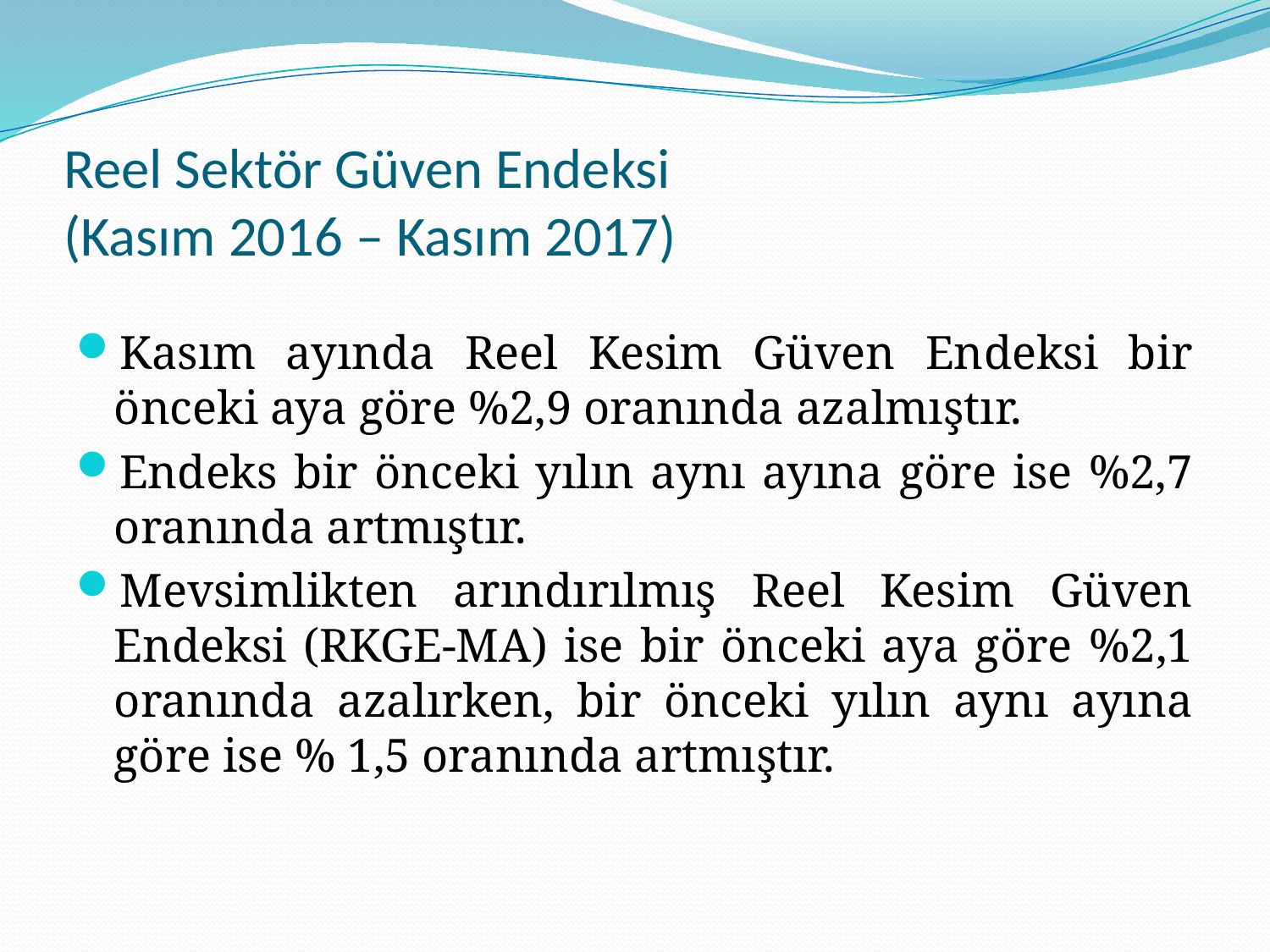

# Reel Sektör Güven Endeksi (Kasım 2016 – Kasım 2017)
Kasım ayında Reel Kesim Güven Endeksi bir önceki aya göre %2,9 oranında azalmıştır.
Endeks bir önceki yılın aynı ayına göre ise %2,7 oranında artmıştır.
Mevsimlikten arındırılmış Reel Kesim Güven Endeksi (RKGE-MA) ise bir önceki aya göre %2,1 oranında azalırken, bir önceki yılın aynı ayına göre ise % 1,5 oranında artmıştır.